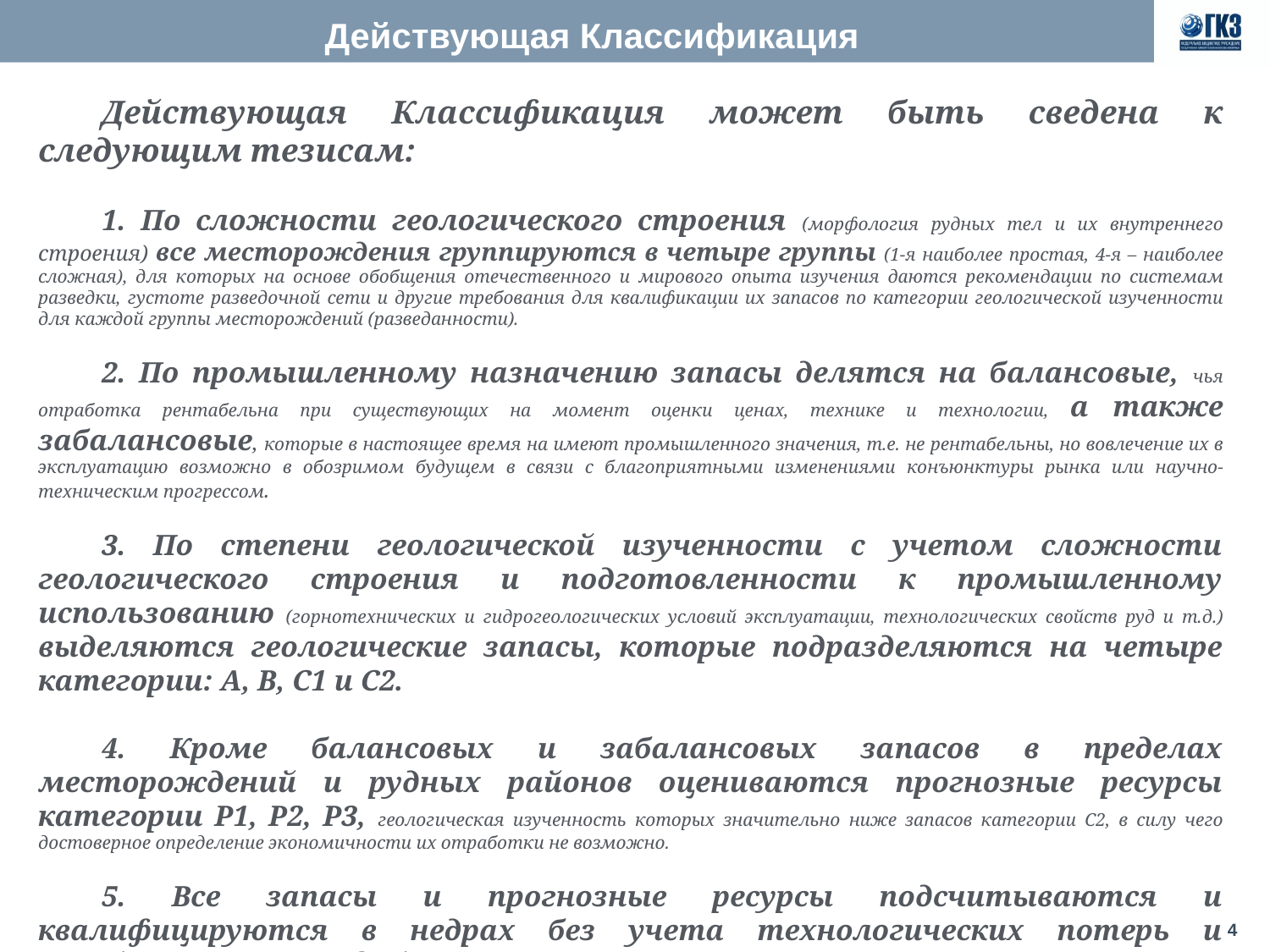

Действующая Классификация
Действующая Классификация может быть сведена к следующим тезисам:

1. По сложности геологического строения (морфология рудных тел и их внутреннего строения) все месторождения группируются в четыре группы (1-я наиболее простая, 4-я – наиболее сложная), для которых на основе обобщения отечественного и мирового опыта изучения даются рекомендации по системам разведки, густоте разведочной сети и другие требования для квалификации их запасов по категории геологической изученности для каждой группы месторождений (разведанности).

2. По промышленному назначению запасы делятся на балансовые, чья отработка рентабельна при существующих на момент оценки ценах, технике и технологии, а также забалансовые, которые в настоящее время на имеют промышленного значения, т.е. не рентабельны, но вовлечение их в эксплуатацию возможно в обозримом будущем в связи с благоприятными изменениями конъюнктуры рынка или научно-техническим прогрессом.

3. По степени геологической изученности с учетом сложности геологического строения и подготовленности к промышленному использованию (горнотехнических и гидрогеологических условий эксплуатации, технологических свойств руд и т.д.) выделяются геологические запасы, которые подразделяются на четыре категории: А, В, С1 и С2.

4. Кроме балансовых и забалансовых запасов в пределах месторождений и рудных районов оцениваются прогнозные ресурсы категории Р1, Р2, Р3, геологическая изученность которых значительно ниже запасов категории С2, в силу чего достоверное определение экономичности их отработки не возможно.

5. Все запасы и прогнозные ресурсы подсчитываются и квалифицируются в недрах без учета технологических потерь и разубоживания при добыче.
4